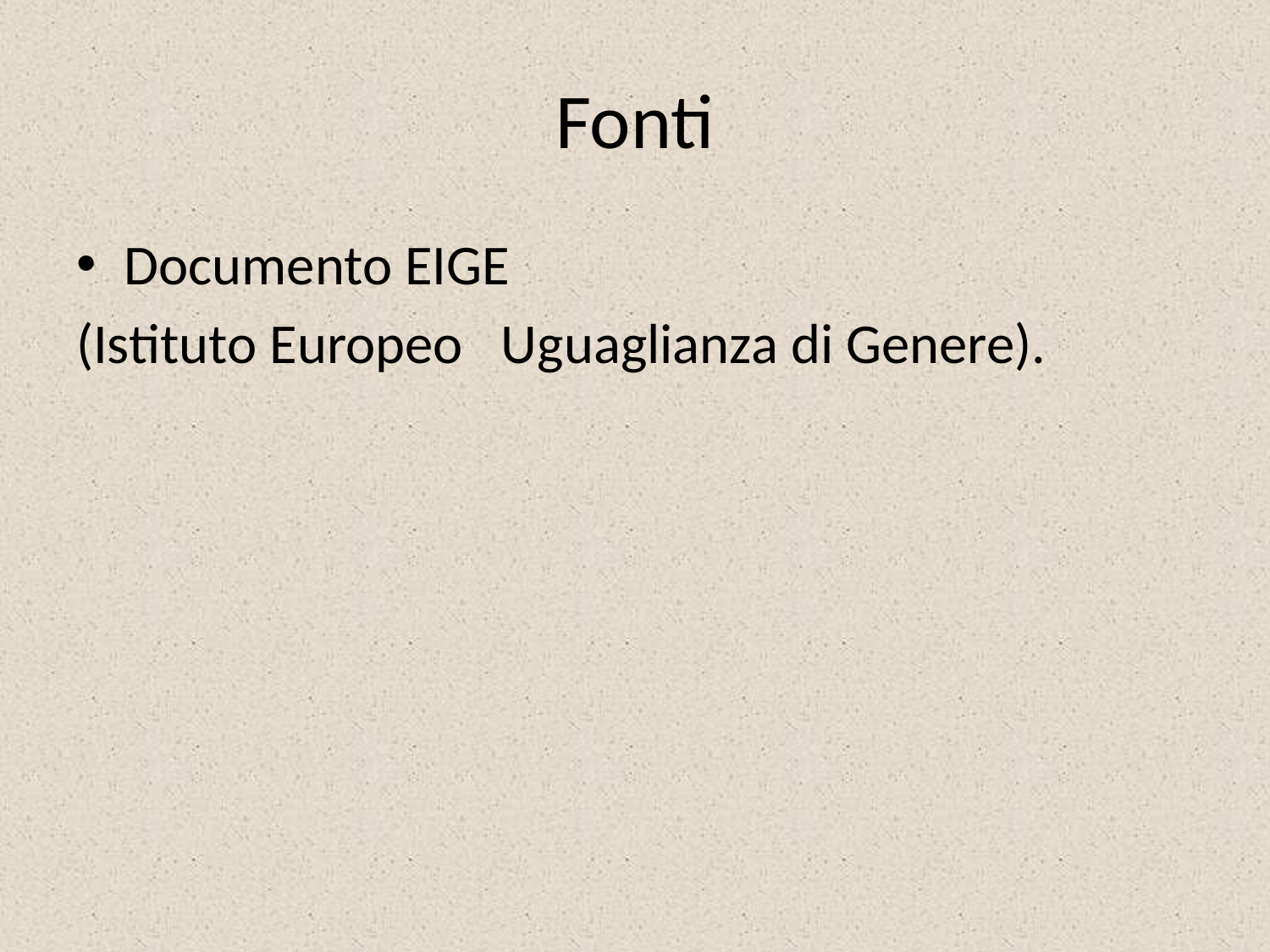

# Fonti
Documento EIGE
(Istituto Europeo   Uguaglianza di Genere).